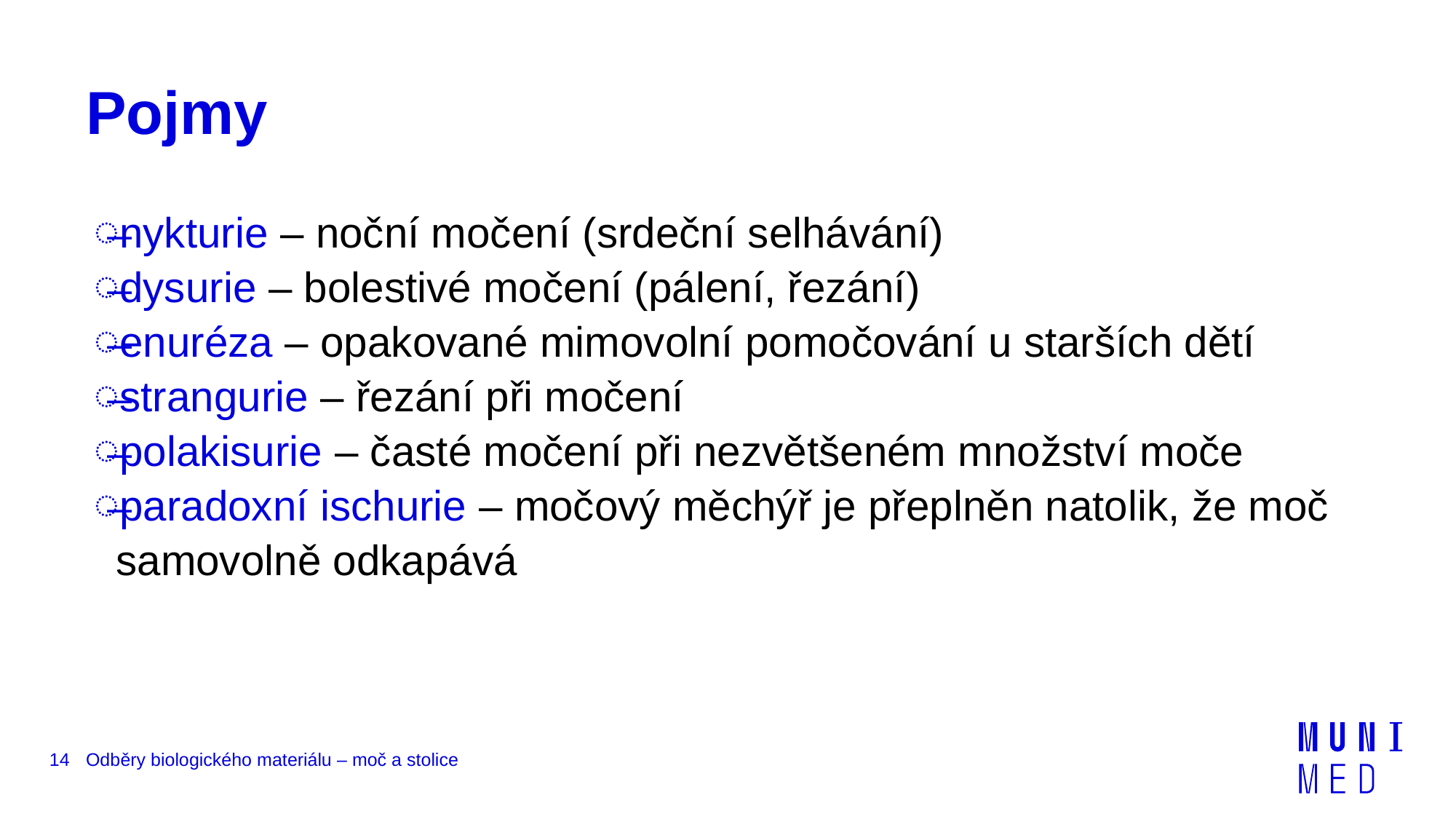

# Pojmy
nykturie – noční močení (srdeční selhávání)
dysurie – bolestivé močení (pálení, řezání)
enuréza – opakované mimovolní pomočování u starších dětí
strangurie – řezání při močení
polakisurie – časté močení při nezvětšeném množství moče
paradoxní ischurie – močový měchýř je přeplněn natolik, že moč samovolně odkapává

14
Odběry biologického materiálu – moč a stolice